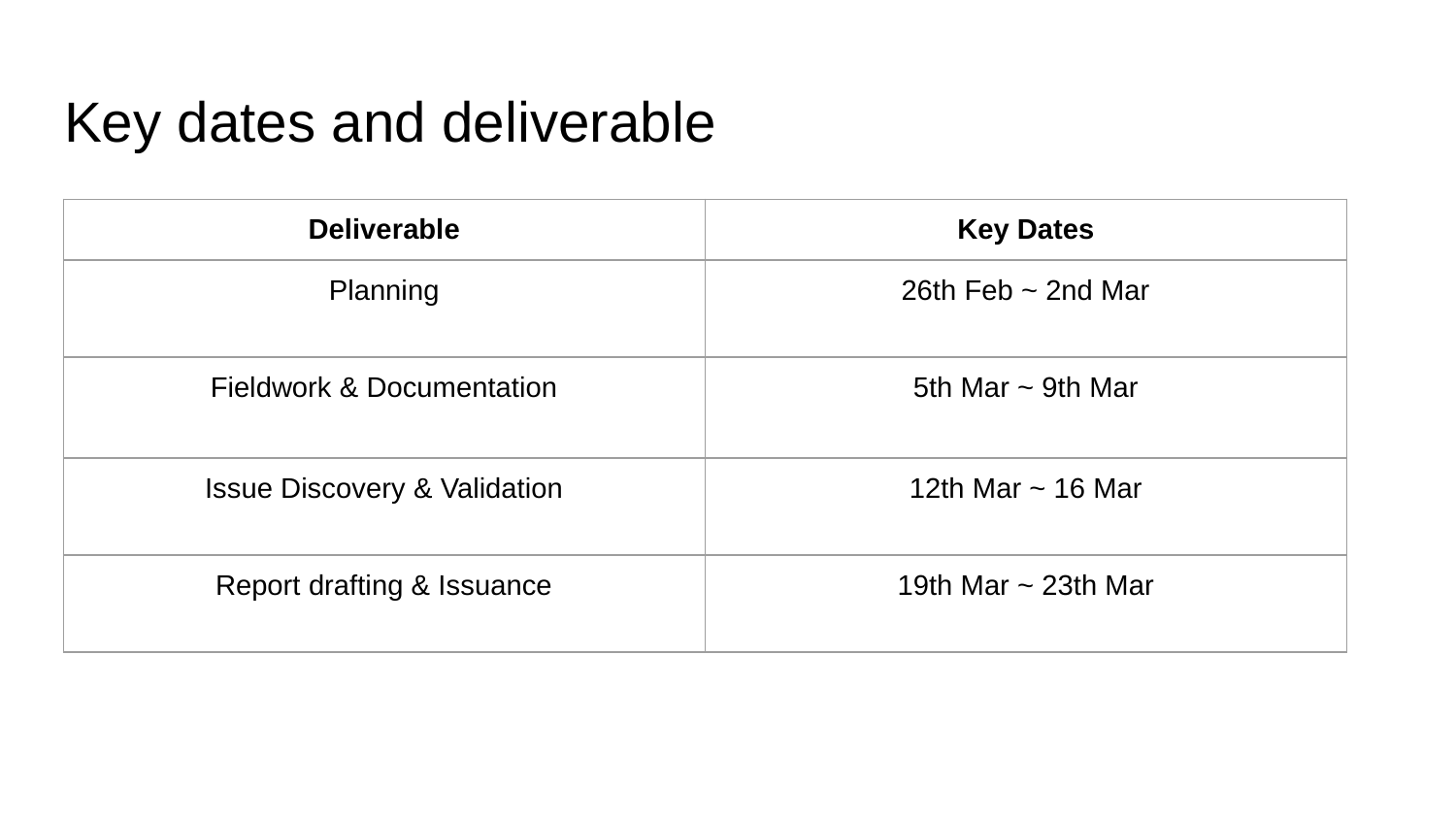

# Key dates and deliverable
| Deliverable | Key Dates |
| --- | --- |
| Planning | 26th Feb ~ 2nd Mar |
| Fieldwork & Documentation | 5th Mar ~ 9th Mar |
| Issue Discovery & Validation | 12th Mar ~ 16 Mar |
| Report drafting & Issuance | 19th Mar ~ 23th Mar |